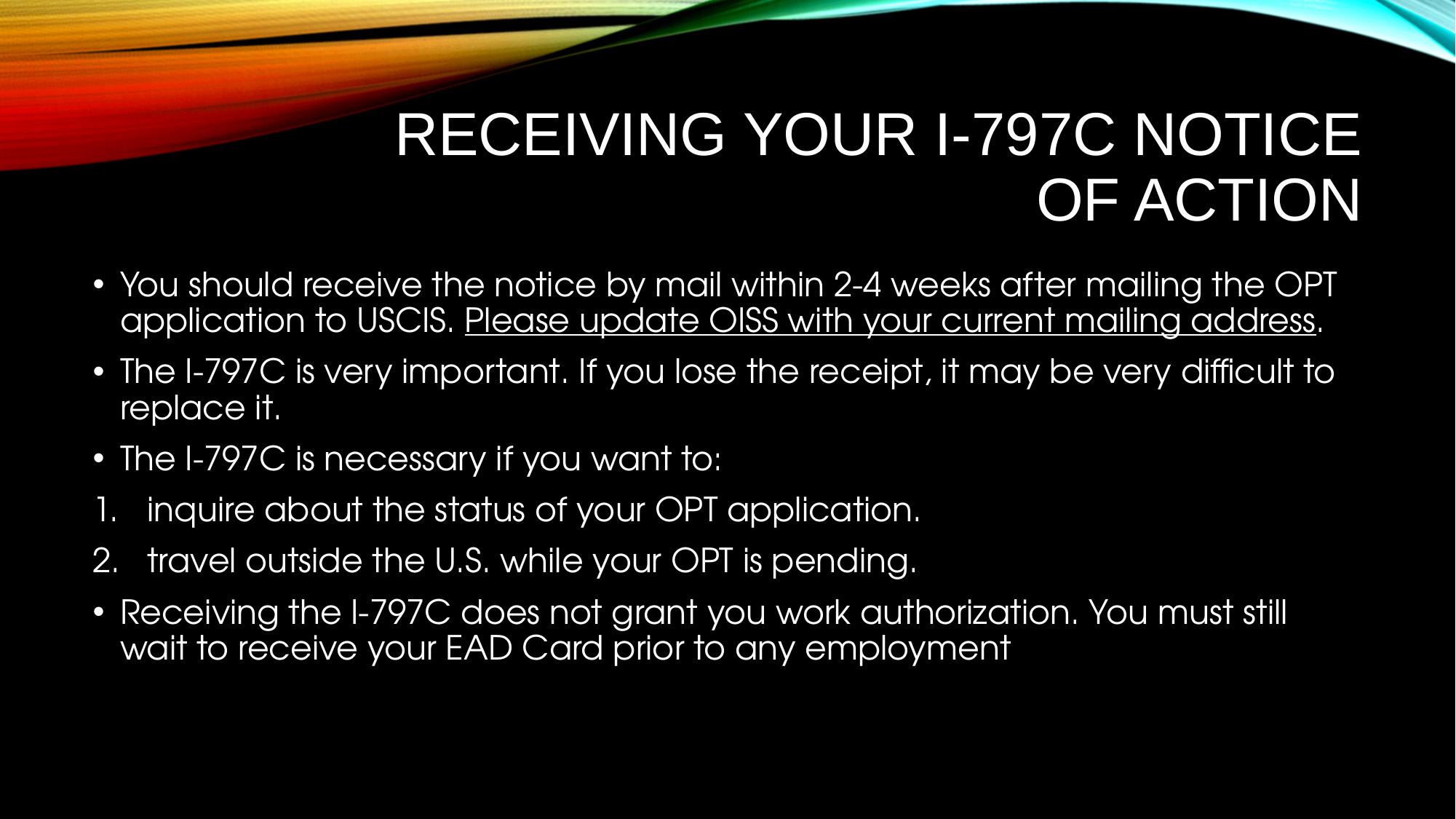

# Receiving your I-797C Notice of Action
You should receive the notice by mail within 2-4 weeks after mailing the OPT application to USCIS. Please update OISS with your current mailing address.
The I-797C is very important. If you lose the receipt, it may be very difficult to replace it.
The I-797C is necessary if you want to:
inquire about the status of your OPT application.
travel outside the U.S. while your OPT is pending.
Receiving the I-797C does not grant you work authorization. You must still wait to receive your EAD Card prior to any employment